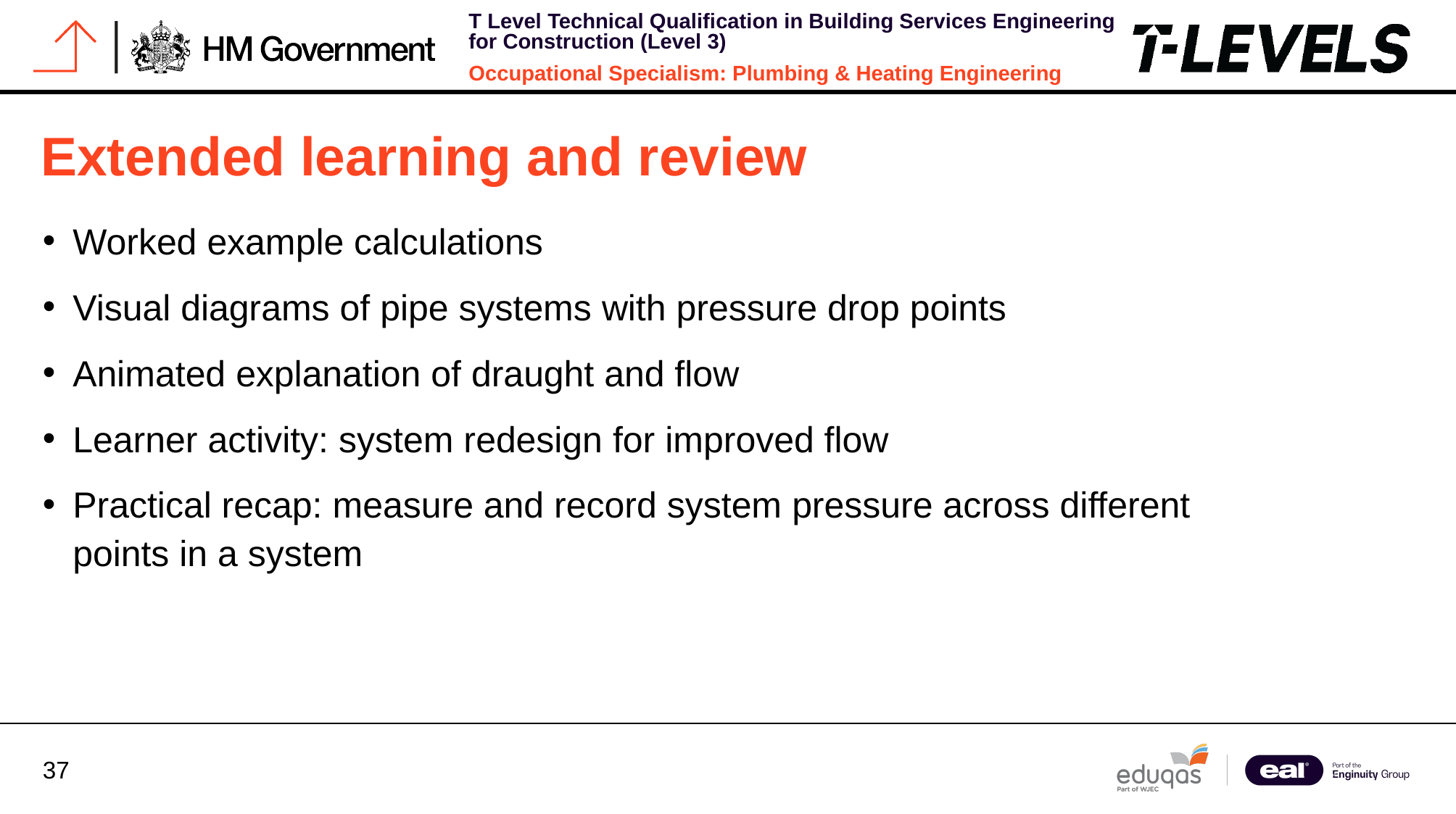

# Extended learning and review
Worked example calculations
Visual diagrams of pipe systems with pressure drop points
Animated explanation of draught and flow
Learner activity: system redesign for improved flow
Practical recap: measure and record system pressure across different points in a system